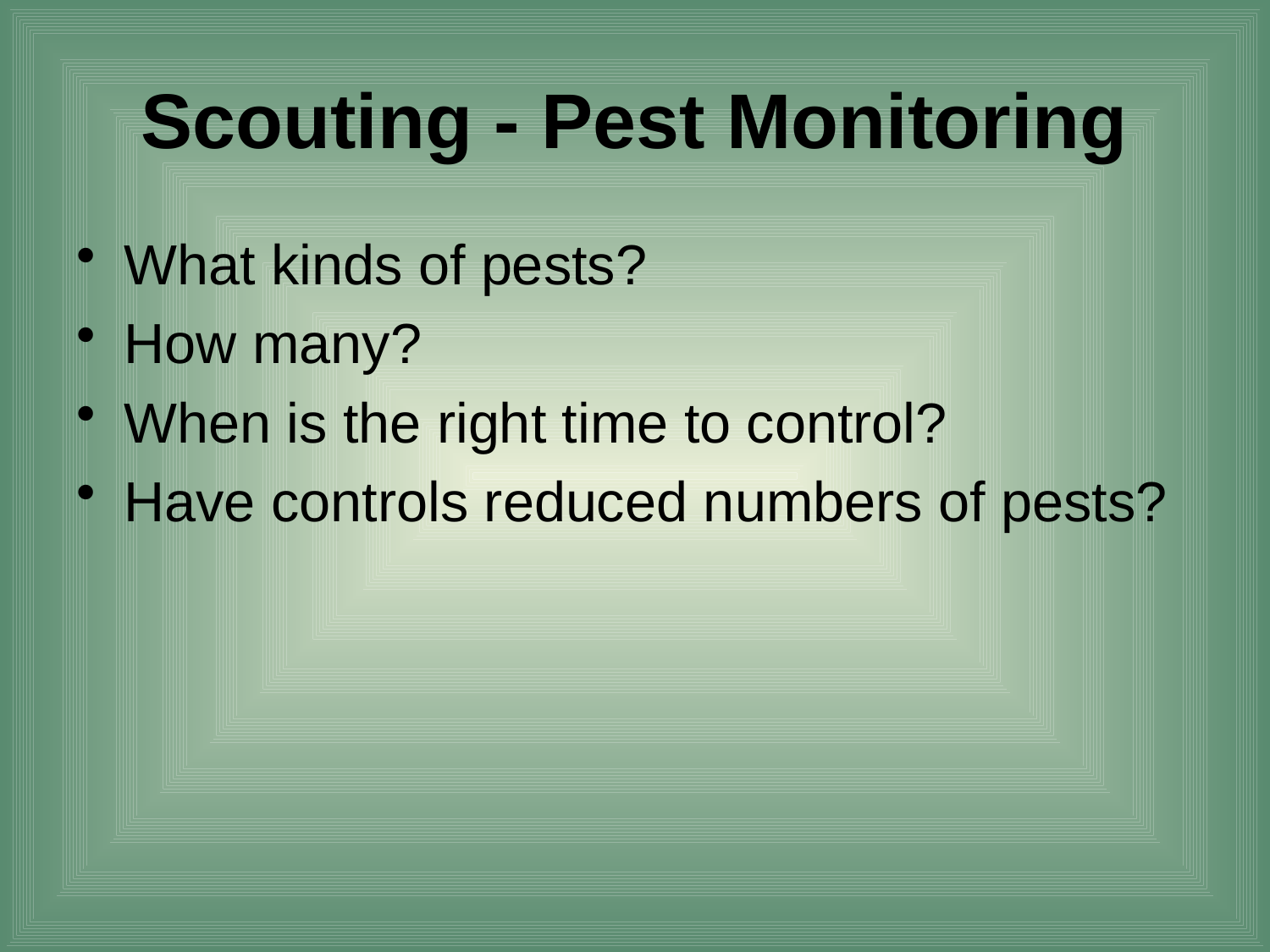

# Scouting - Pest Monitoring
What kinds of pests?
How many?
When is the right time to control?
Have controls reduced numbers of pests?